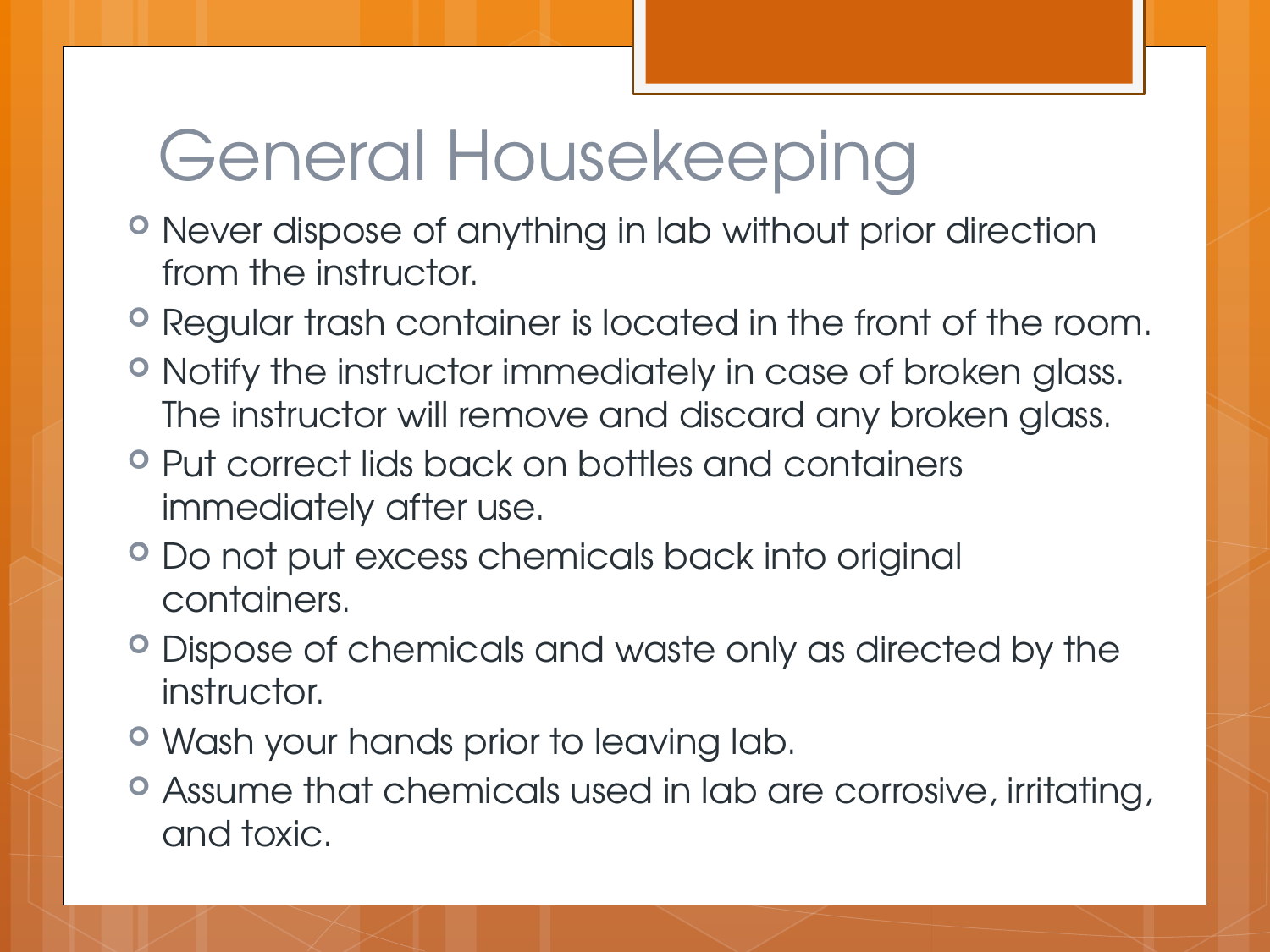

# General Housekeeping
Never dispose of anything in lab without prior direction from the instructor.
Regular trash container is located in the front of the room.
Notify the instructor immediately in case of broken glass.  The instructor will remove and discard any broken glass.
Put correct lids back on bottles and containers immediately after use.
Do not put excess chemicals back into original containers.
Dispose of chemicals and waste only as directed by the instructor.
Wash your hands prior to leaving lab.
Assume that chemicals used in lab are corrosive, irritating, and toxic.